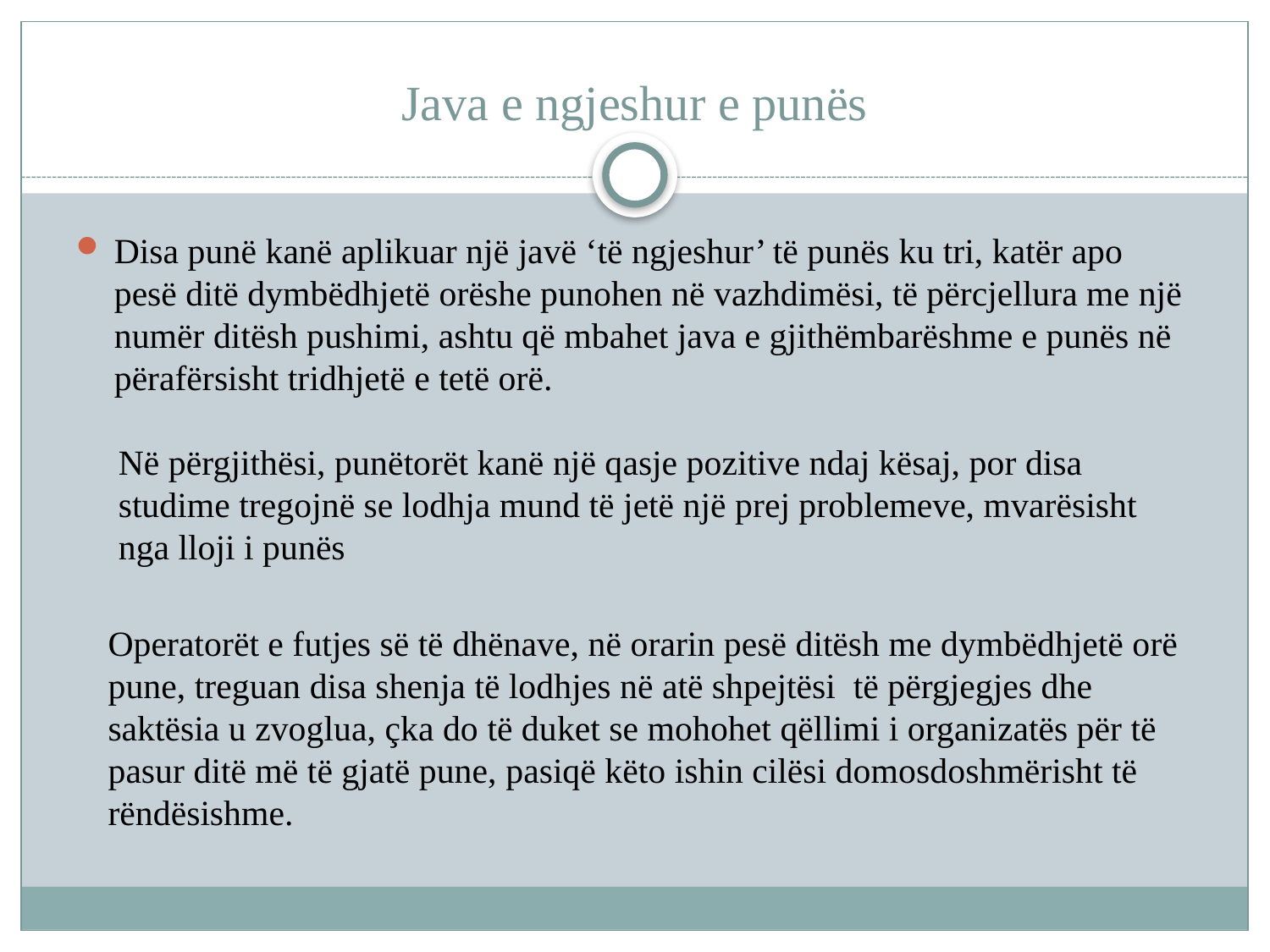

# Java e ngjeshur e punës
Disa punë kanë aplikuar një javë ‘të ngjeshur’ të punës ku tri, katër apo pesë ditë dymbëdhjetë orëshe punohen në vazhdimësi, të përcjellura me një numër ditësh pushimi, ashtu që mbahet java e gjithëmbarëshme e punës në përafërsisht tridhjetë e tetë orë.
Në përgjithësi, punëtorët kanë një qasje pozitive ndaj kësaj, por disa studime tregojnë se lodhja mund të jetë një prej problemeve, mvarësisht nga lloji i punës
Operatorët e futjes së të dhënave, në orarin pesë ditësh me dymbëdhjetë orë pune, treguan disa shenja të lodhjes në atë shpejtësi  të përgjegjes dhe saktësia u zvoglua, çka do të duket se mohohet qëllimi i organizatës për të pasur ditë më të gjatë pune, pasiqë këto ishin cilësi domosdoshmërisht të rëndësishme.